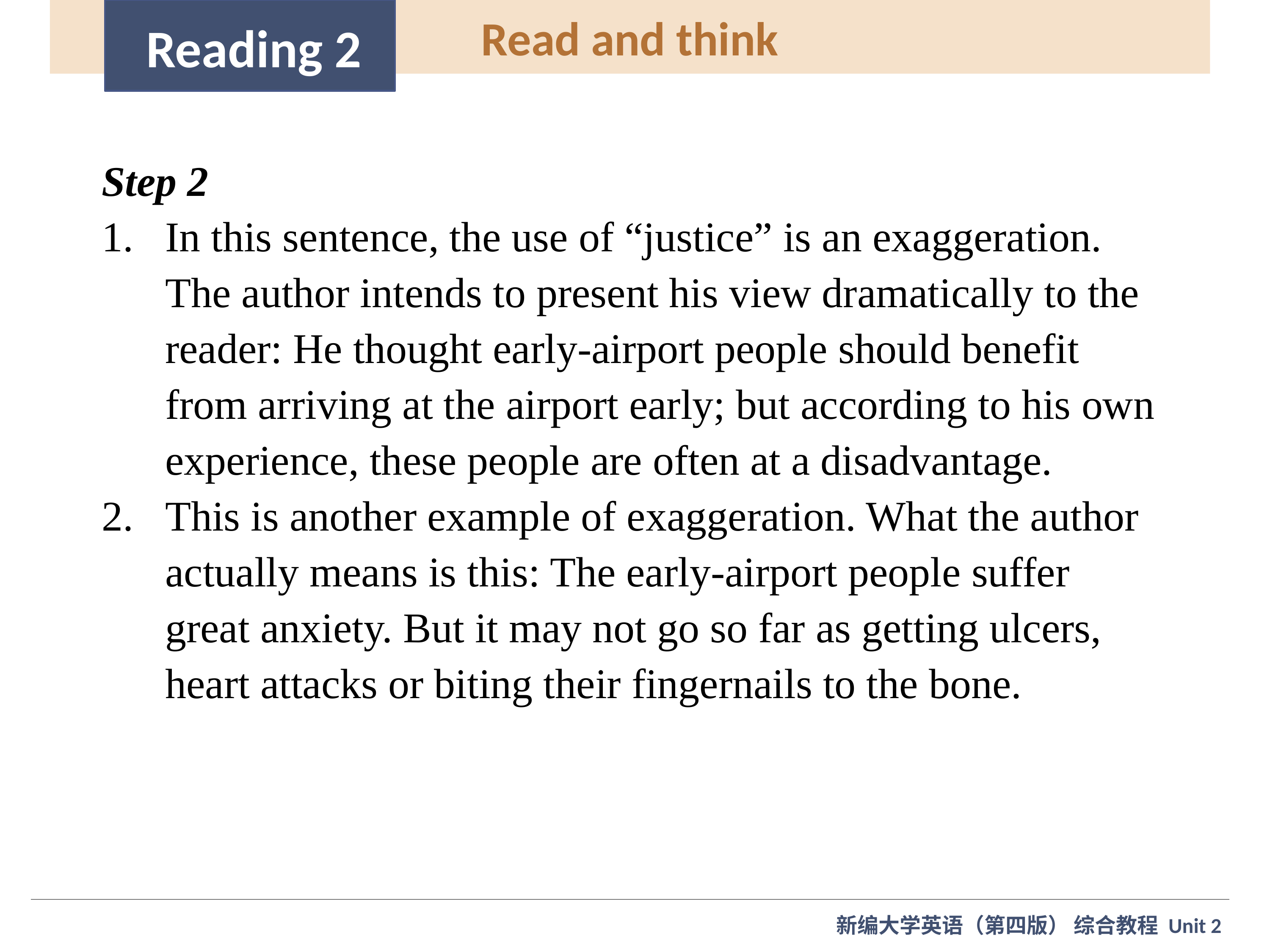

Read and think
Reading 2
Step 2
In this sentence, the use of “justice” is an exaggeration. The author intends to present his view dramatically to the reader: He thought early-airport people should benefit from arriving at the airport early; but according to his own experience, these people are often at a disadvantage.
This is another example of exaggeration. What the author actually means is this: The early-airport people suffer great anxiety. But it may not go so far as getting ulcers, heart attacks or biting their fingernails to the bone.